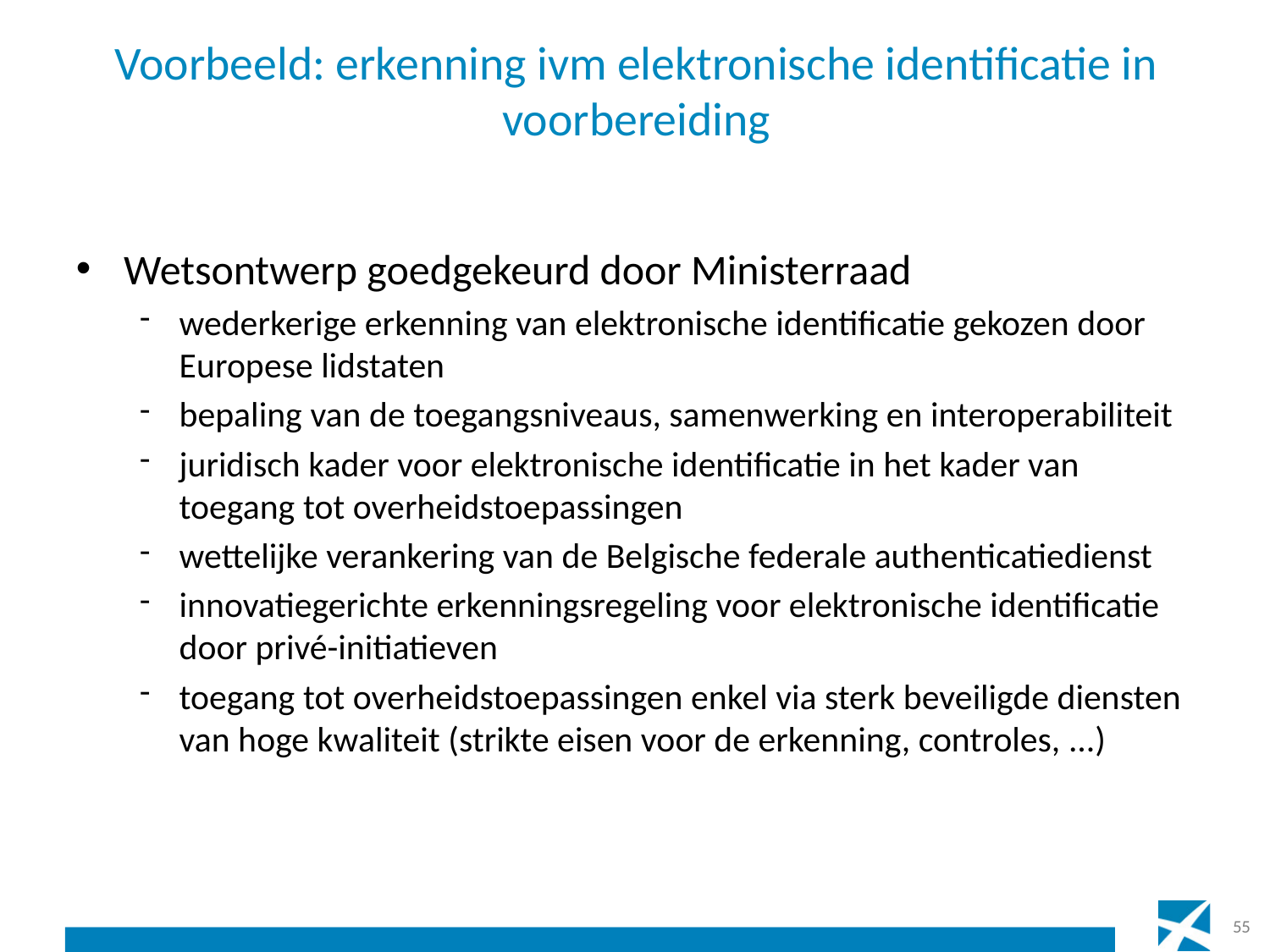

# Voorbeeld: erkenning ivm elektronische identificatie in voorbereiding
Wetsontwerp goedgekeurd door Ministerraad
wederkerige erkenning van elektronische identificatie gekozen door Europese lidstaten
bepaling van de toegangsniveaus, samenwerking en interoperabiliteit
juridisch kader voor elektronische identificatie in het kader van toegang tot overheidstoepassingen
wettelijke verankering van de Belgische federale authenticatiedienst
innovatiegerichte erkenningsregeling voor elektronische identificatie door privé-initiatieven
toegang tot overheidstoepassingen enkel via sterk beveiligde diensten van hoge kwaliteit (strikte eisen voor de erkenning, controles, ...)
55